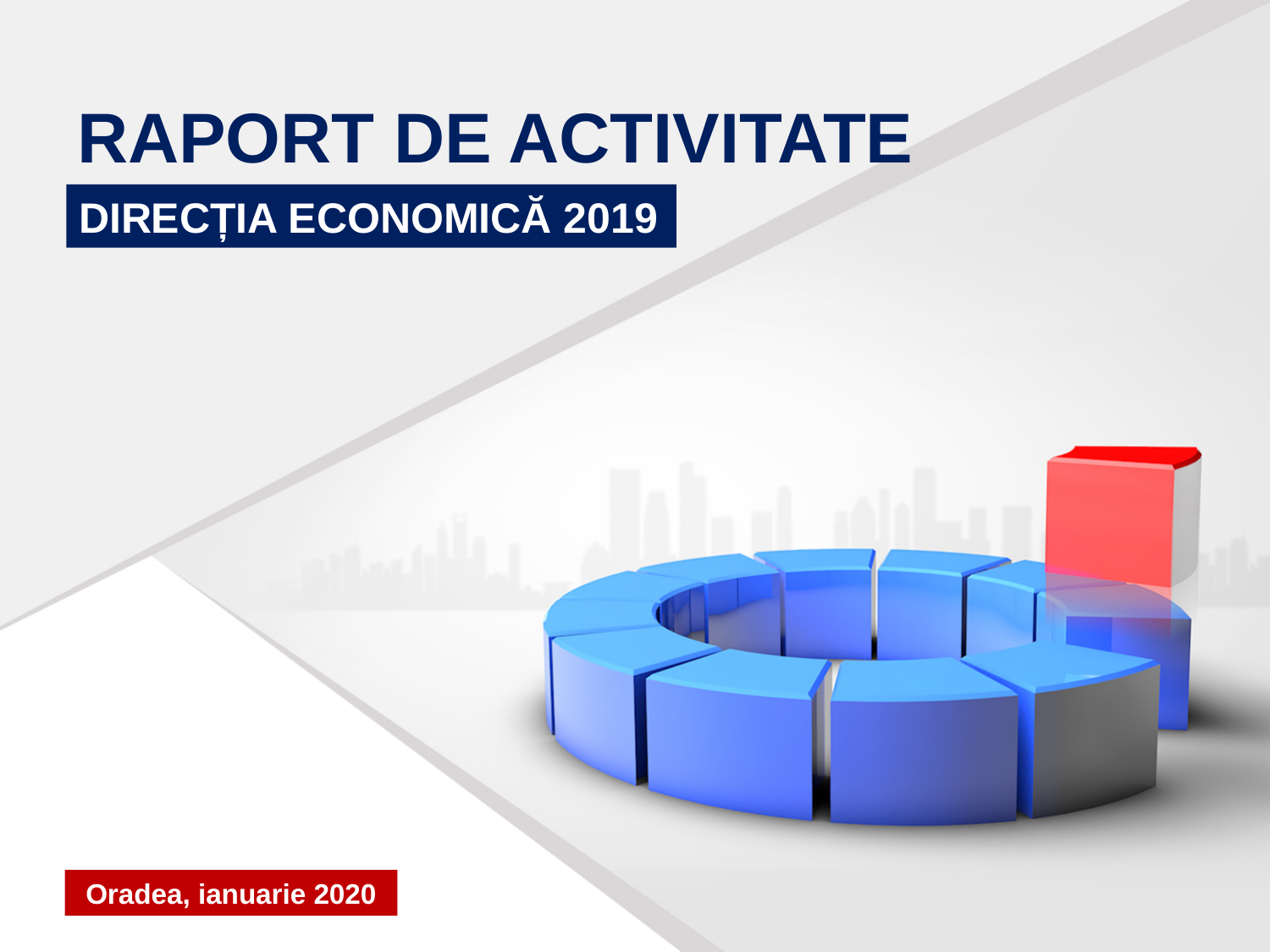

RAPORT DE ACTIVITATE
DIRECȚIA ECONOMICĂ 2019
Oradea, ianuarie 2020